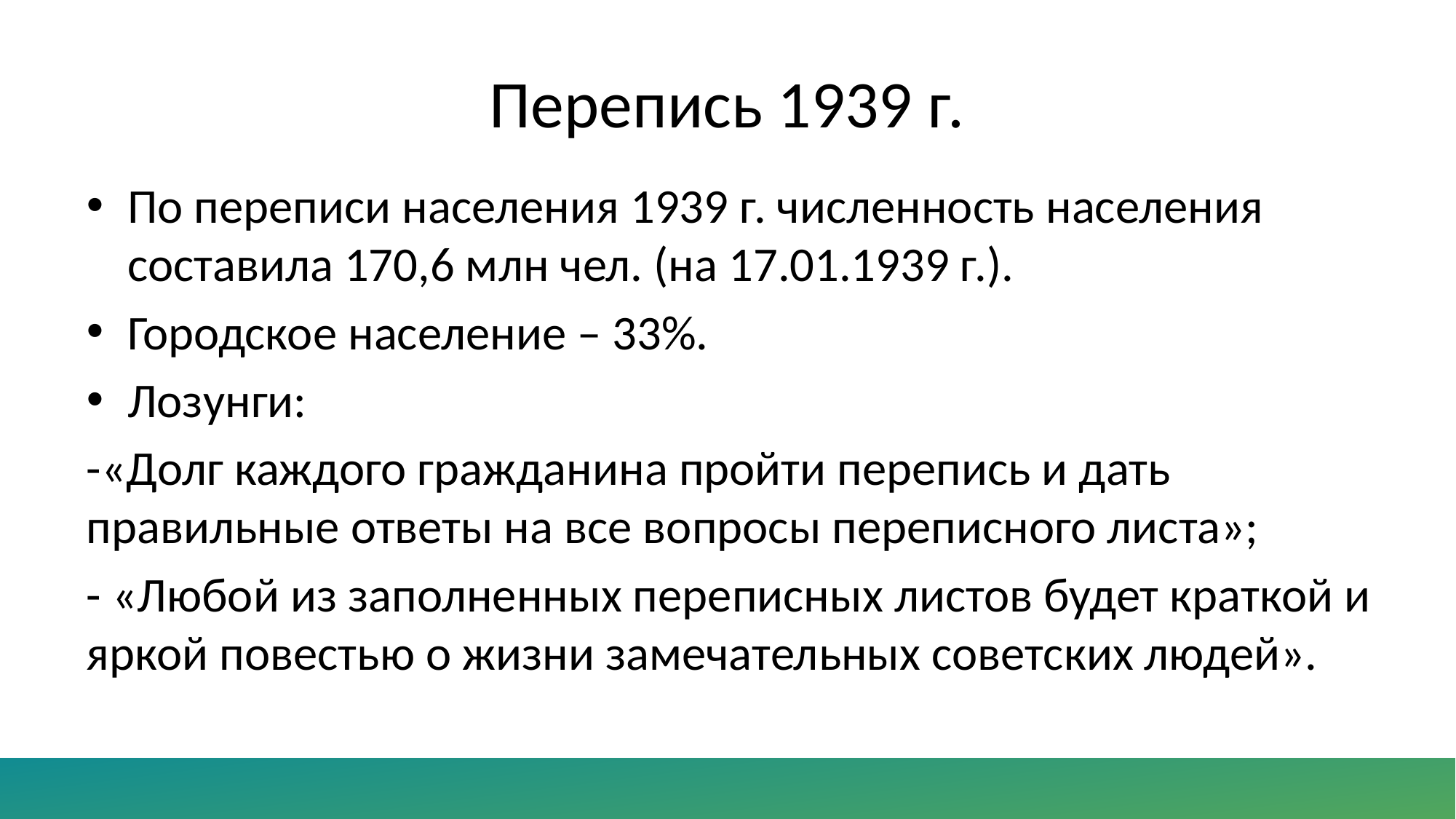

# Перепись 1939 г.
По переписи населения 1939 г. численность населения составила 170,6 млн чел. (на 17.01.1939 г.).
Городское население – 33%.
Лозунги:
-«Долг каждого гражданина пройти перепись и дать правильные ответы на все вопросы переписного листа»;
- «Любой из заполненных переписных листов будет краткой и яркой повестью о жизни замечательных советских людей».